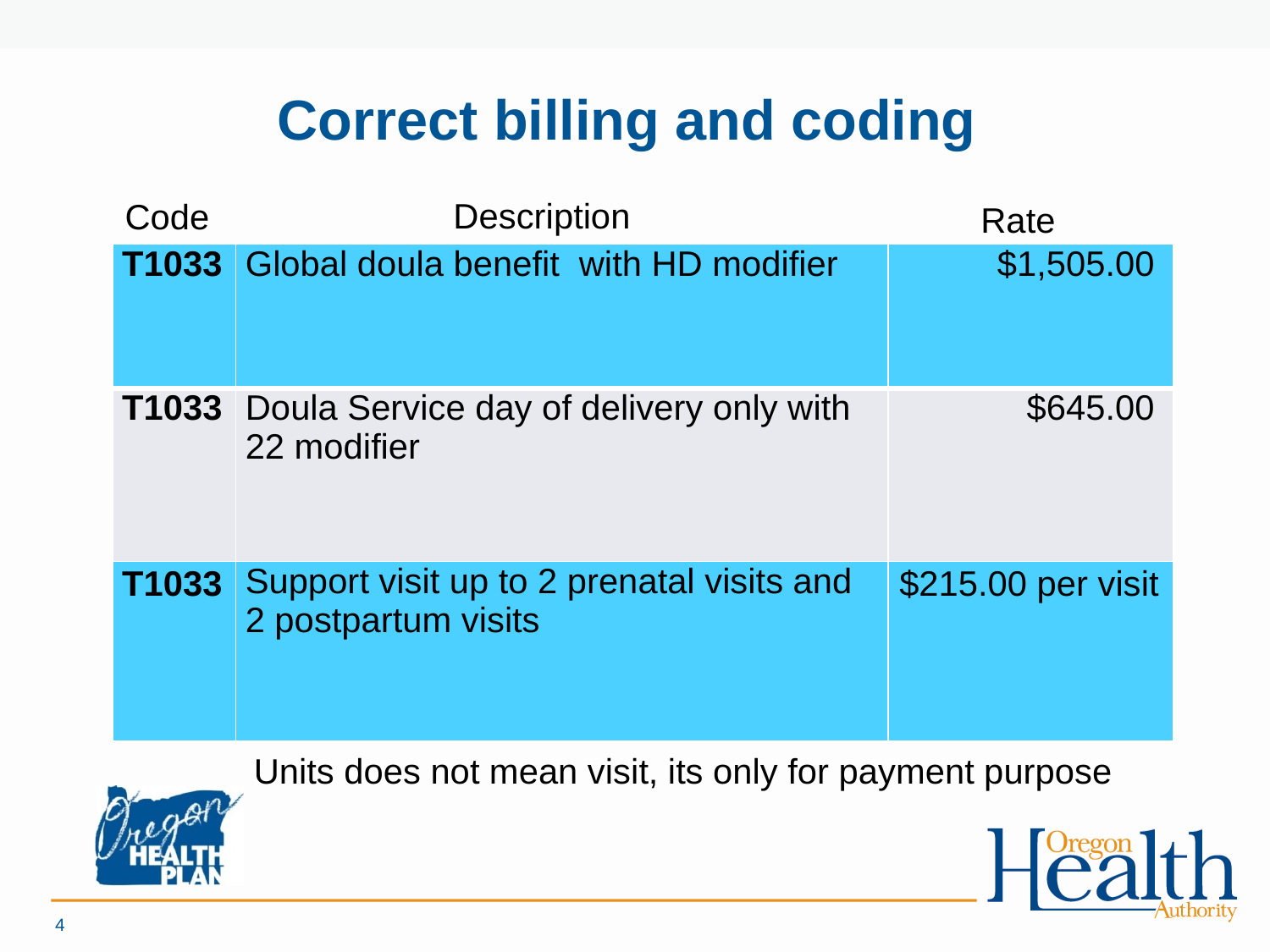

# Correct billing and coding
Description
Code
Rate
| T1033 | Global doula benefit with HD modifier | $1,505.00 |
| --- | --- | --- |
| T1033 | Doula Service day of delivery only with 22 modifier | $645.00 |
| T1033 | Support visit up to 2 prenatal visits and 2 postpartum visits | $215.00 per visit |
Units does not mean visit, its only for payment purpose
4